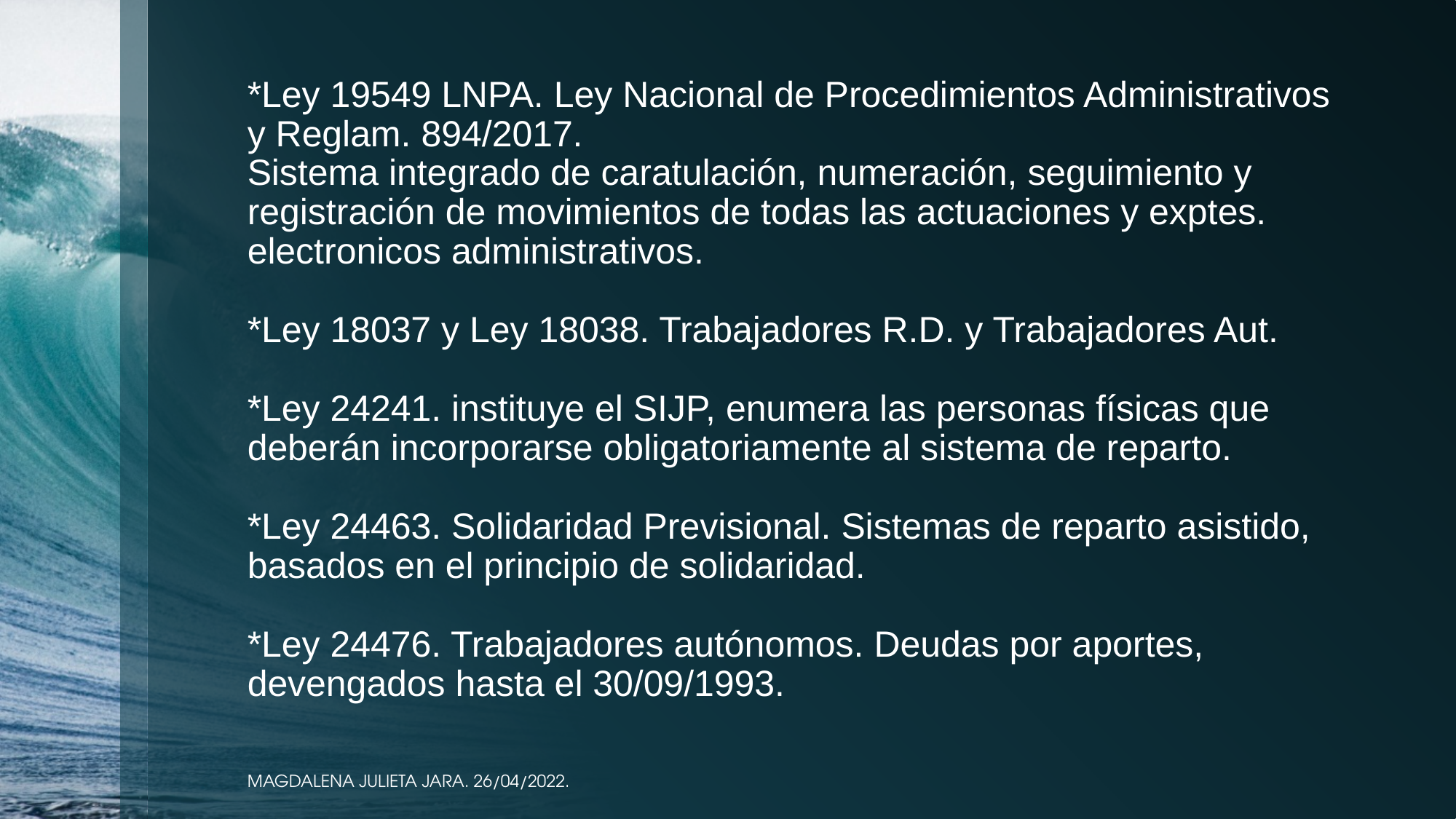

# *Ley 19549 LNPA. Ley Nacional de Procedimientos Administrativos y Reglam. 894/2017. Sistema integrado de caratulación, numeración, seguimiento y registración de movimientos de todas las actuaciones y exptes. electronicos administrativos. *Ley 18037 y Ley 18038. Trabajadores R.D. y Trabajadores Aut. *Ley 24241. instituye el SIJP, enumera las personas físicas que deberán incorporarse obligatoriamente al sistema de reparto. *Ley 24463. Solidaridad Previsional. Sistemas de reparto asistido, basados en el principio de solidaridad. *Ley 24476. Trabajadores autónomos. Deudas por aportes, devengados hasta el 30/09/1993.
MAGDALENA JULIETA JARA. 26/04/2022.